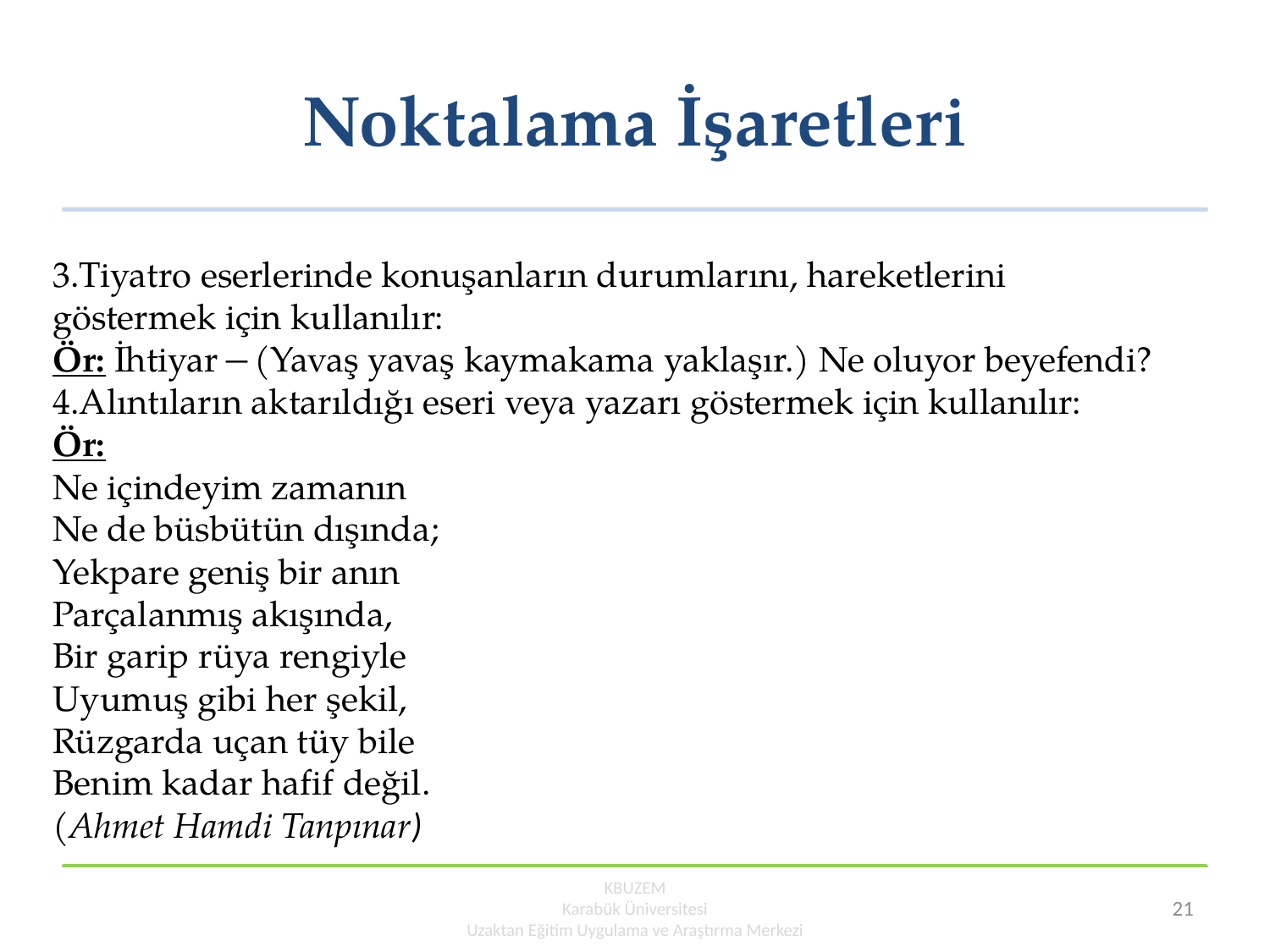

# Noktalama İşaretleri
3.Tiyatro eserlerinde konuşanların durumlarını, hareketlerini göstermek için kullanılır:
Ör: İhtiyar  ̶  (Yavaş yavaş kaymakama yaklaşır.) Ne oluyor beyefendi?
4.Alıntıların aktarıldığı eseri veya yazarı göstermek için kullanılır:
Ör:
Ne içindeyim zamanın
Ne de büsbütün dışında;
Yekpare geniş bir anın
Parçalanmış akışında,
Bir garip rüya rengiyle
Uyumuş gibi her şekil,
Rüzgarda uçan tüy bile
Benim kadar hafif değil.
(Ahmet Hamdi Tanpınar)
KBUZEM
Karabük Üniversitesi
Uzaktan Eğitim Uygulama ve Araştırma Merkezi
21